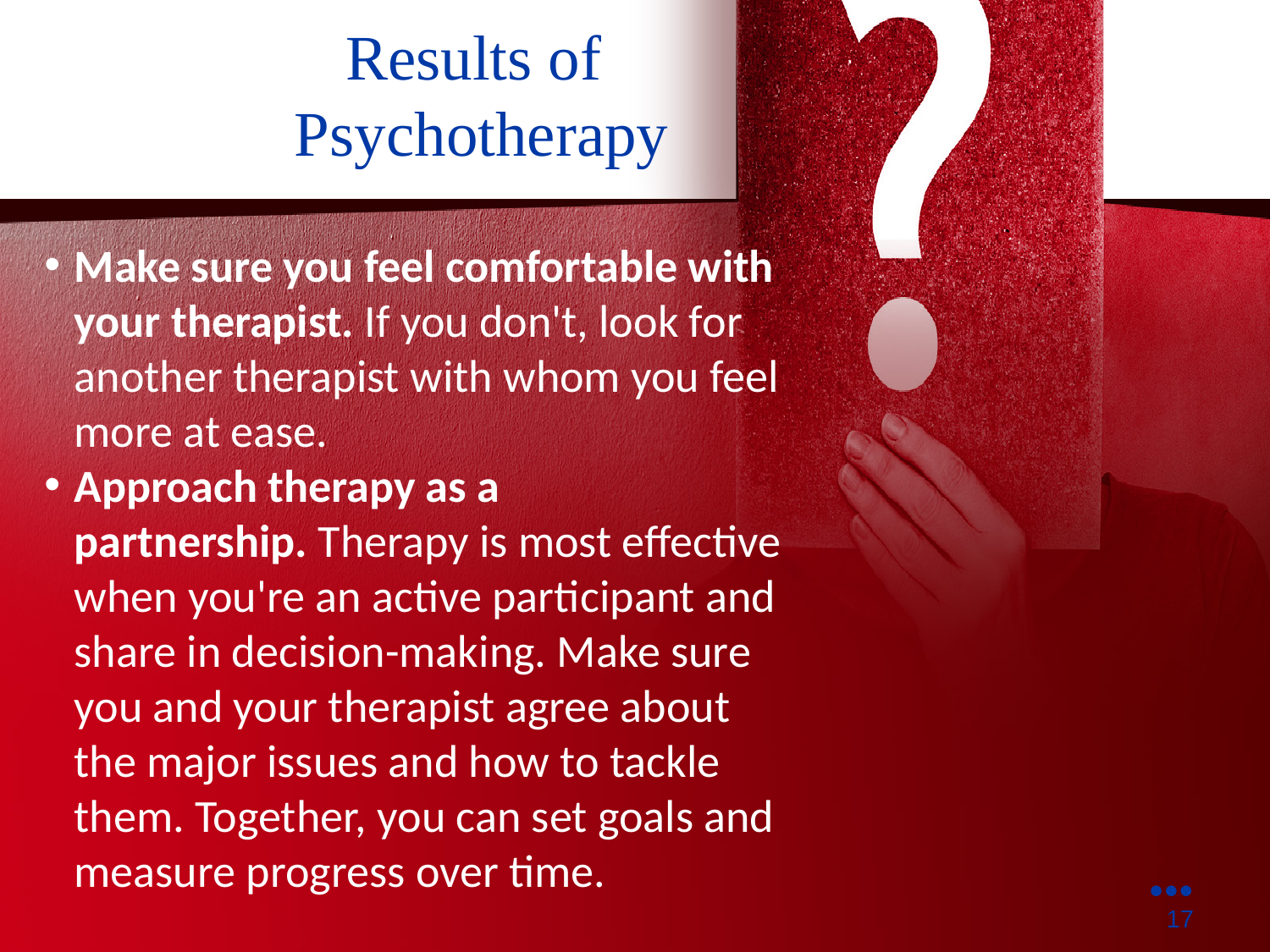

Results of
Psychotherapy

Make sure you feel comfortable with your therapist. If you don't, look for another therapist with whom you feel more at ease.
Approach therapy as a partnership. Therapy is most effective when you're an active participant and share in decision-making. Make sure you and your therapist agree about the major issues and how to tackle them. Together, you can set goals and measure progress over time.
●●●
17